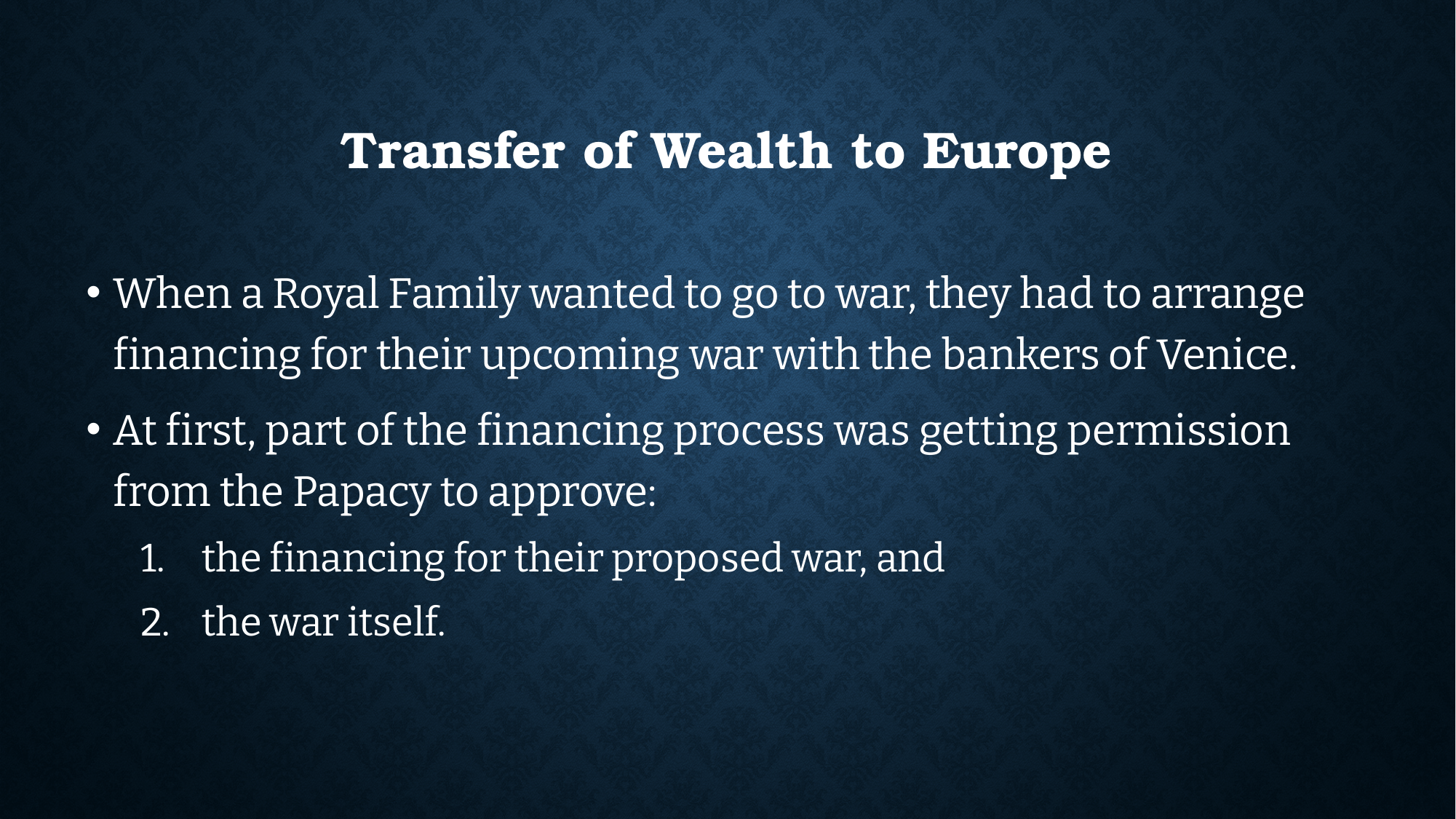

# Transfer of Wealth to Europe
When a Royal Family wanted to go to war, they had to arrange financing for their upcoming war with the bankers of Venice.
At first, part of the financing process was getting permission from the Papacy to approve:
the financing for their proposed war, and
the war itself.